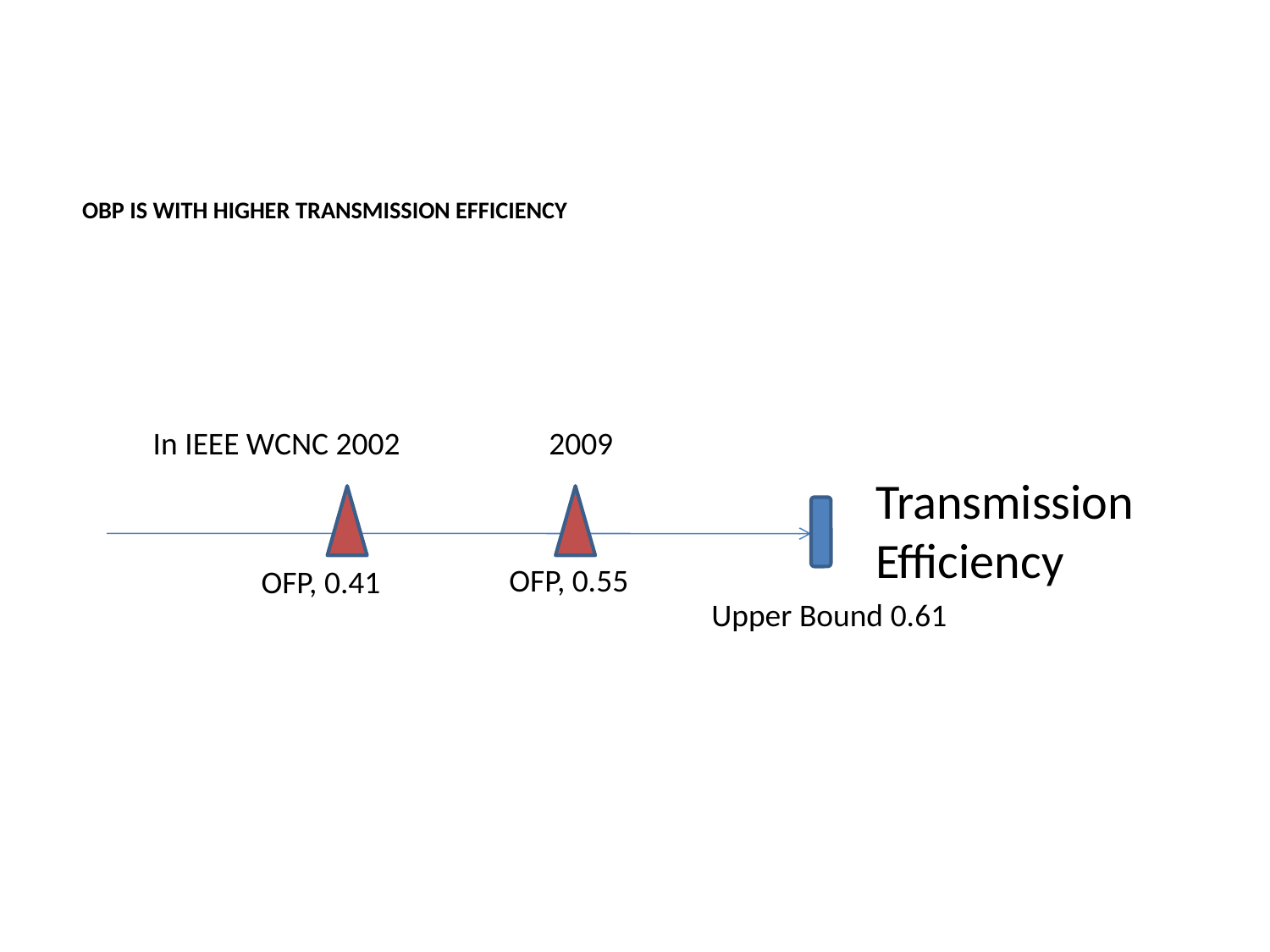

# OBP is with higher transmission efficiency
In IEEE WCNC 2002
2009
Transmission
Efficiency

OFP, 0.55
OFP, 0.41
Upper Bound 0.61